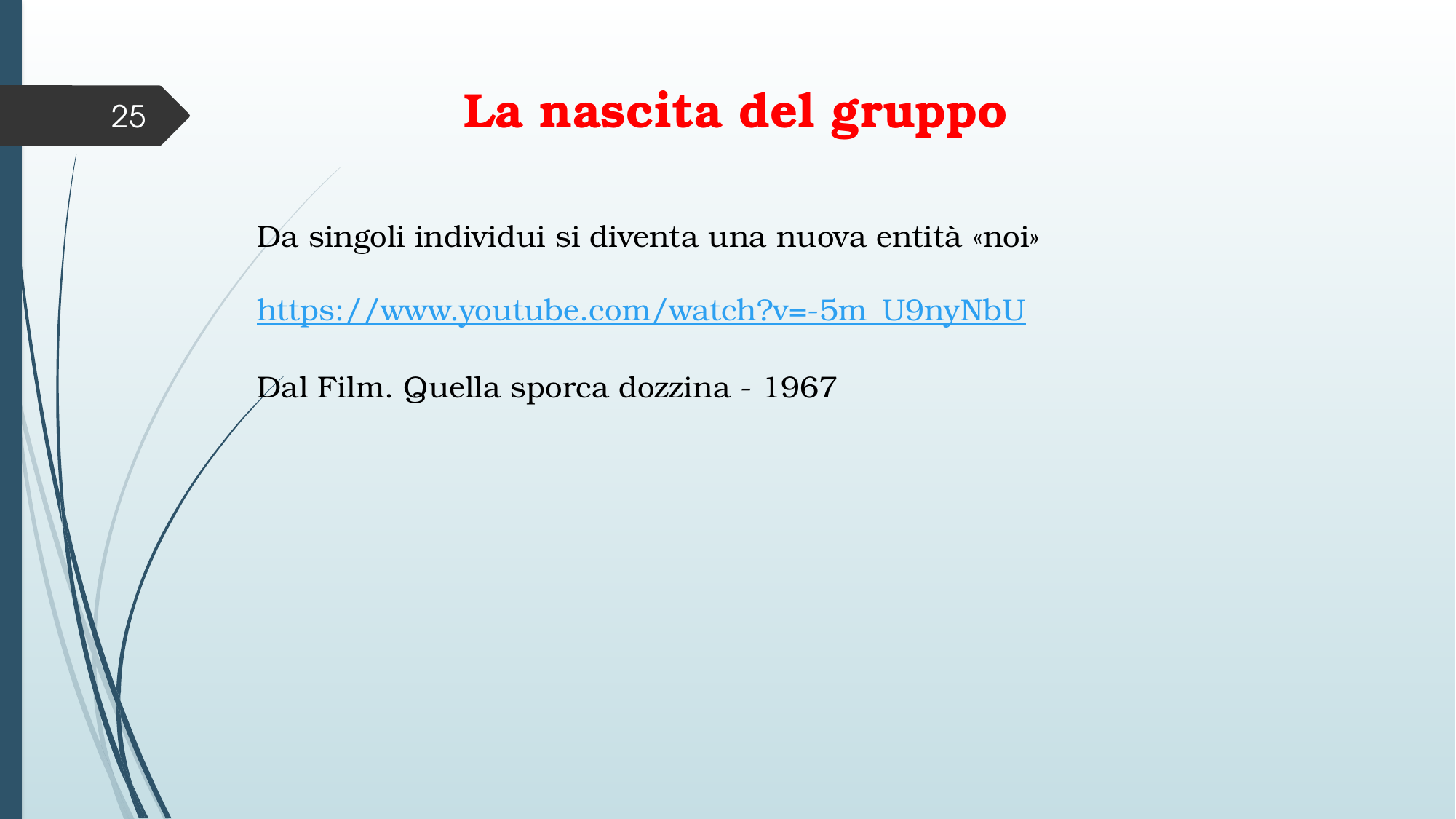

La nascita del gruppo
25
Da singoli individui si diventa una nuova entità «noi»

https://www.youtube.com/watch?v=-5m_U9nyNbU

Dal Film. Quella sporca dozzina - 1967